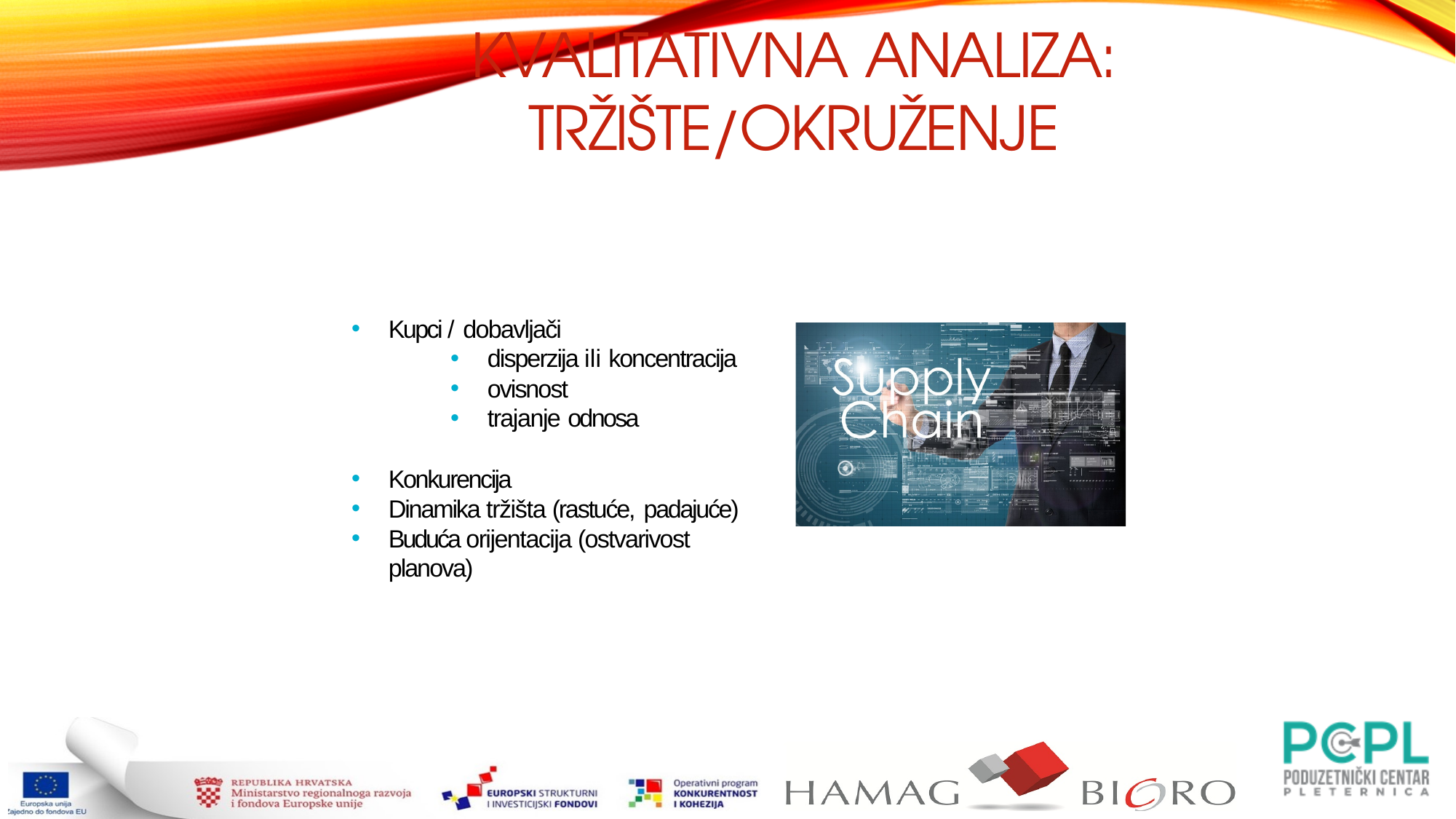

Kvalitativna analiza: tržište/okruženje
Kupci / dobavljači
disperzija ili koncentracija
ovisnost
trajanje odnosa

Konkurencija
Dinamika tržišta (rastuće, padajuće)
Buduća orijentacija (ostvarivost planova)